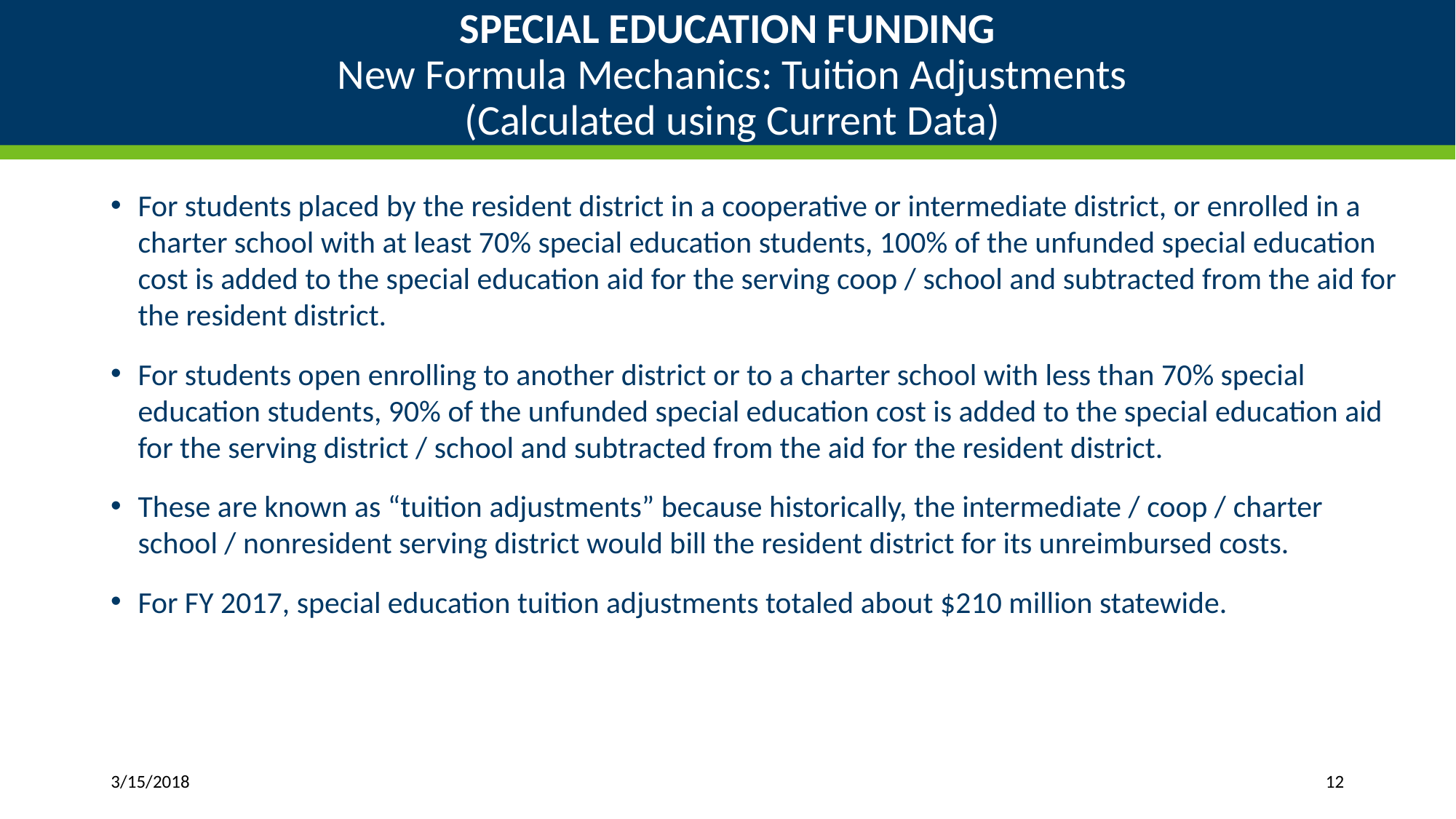

# SPECIAL EDUCATION FUNDING New Formula Mechanics: Tuition Adjustments (Calculated using Current Data)
For students placed by the resident district in a cooperative or intermediate district, or enrolled in a charter school with at least 70% special education students, 100% of the unfunded special education cost is added to the special education aid for the serving coop / school and subtracted from the aid for the resident district.
For students open enrolling to another district or to a charter school with less than 70% special education students, 90% of the unfunded special education cost is added to the special education aid for the serving district / school and subtracted from the aid for the resident district.
These are known as “tuition adjustments” because historically, the intermediate / coop / charter school / nonresident serving district would bill the resident district for its unreimbursed costs.
For FY 2017, special education tuition adjustments totaled about $210 million statewide.

3/15/2018
12